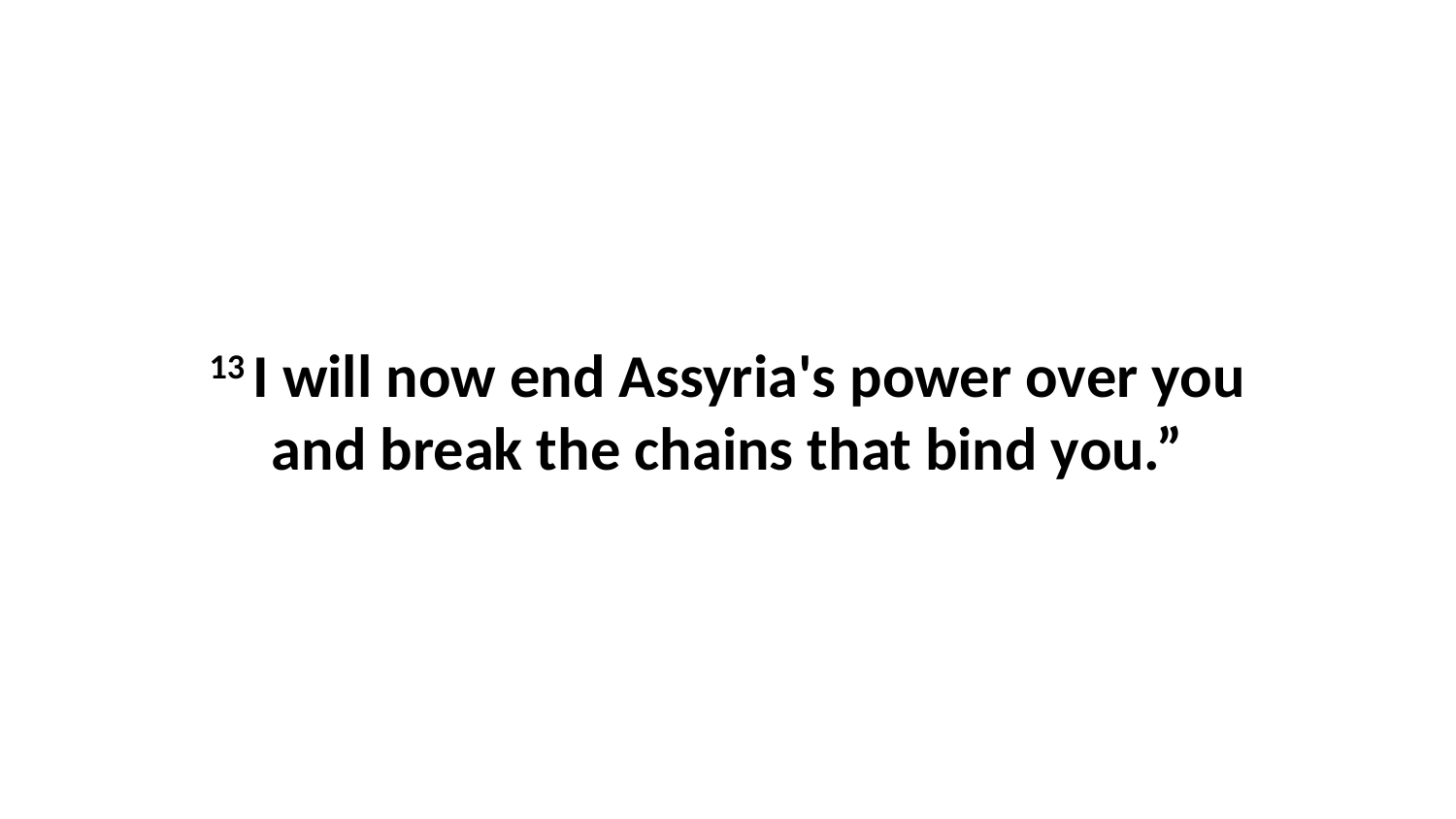

13 I will now end Assyria's power over you and break the chains that bind you.”